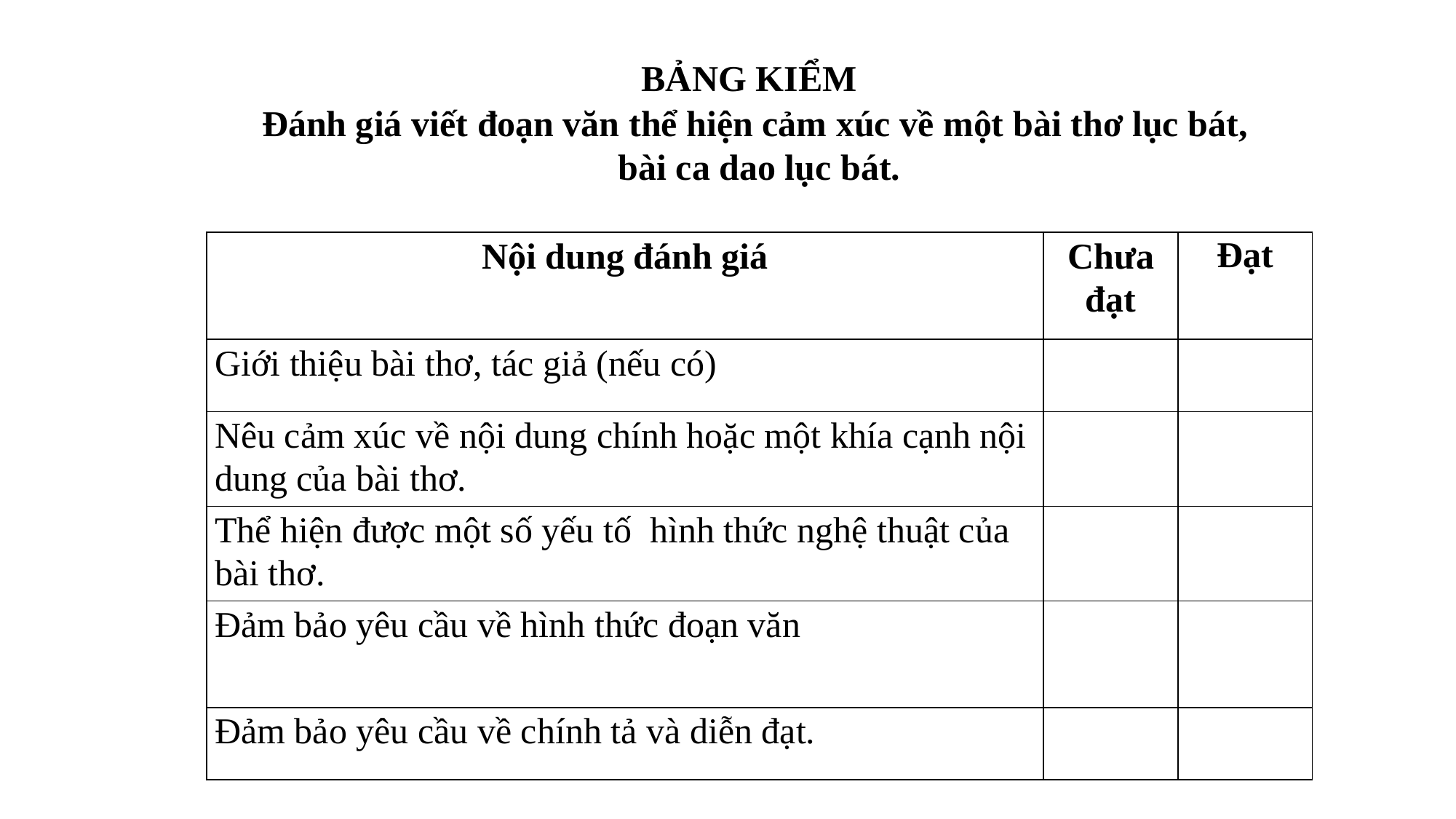

BẢNG KIỂM
Đánh giá viết đoạn văn thể hiện cảm xúc về một bài thơ lục bát,
bài ca dao lục bát.
| Nội dung đánh giá | Chưa đạt | Đạt |
| --- | --- | --- |
| Giới thiệu bài thơ, tác giả (nếu có) |  |  |
| Nêu cảm xúc về nội dung chính hoặc một khía cạnh nội dung của bài thơ. |  |  |
| Thể hiện được một số yếu tố hình thức nghệ thuật của bài thơ. |  |  |
| Đảm bảo yêu cầu về hình thức đoạn văn |  |  |
| Đảm bảo yêu cầu về chính tả và diễn đạt. |  |  |